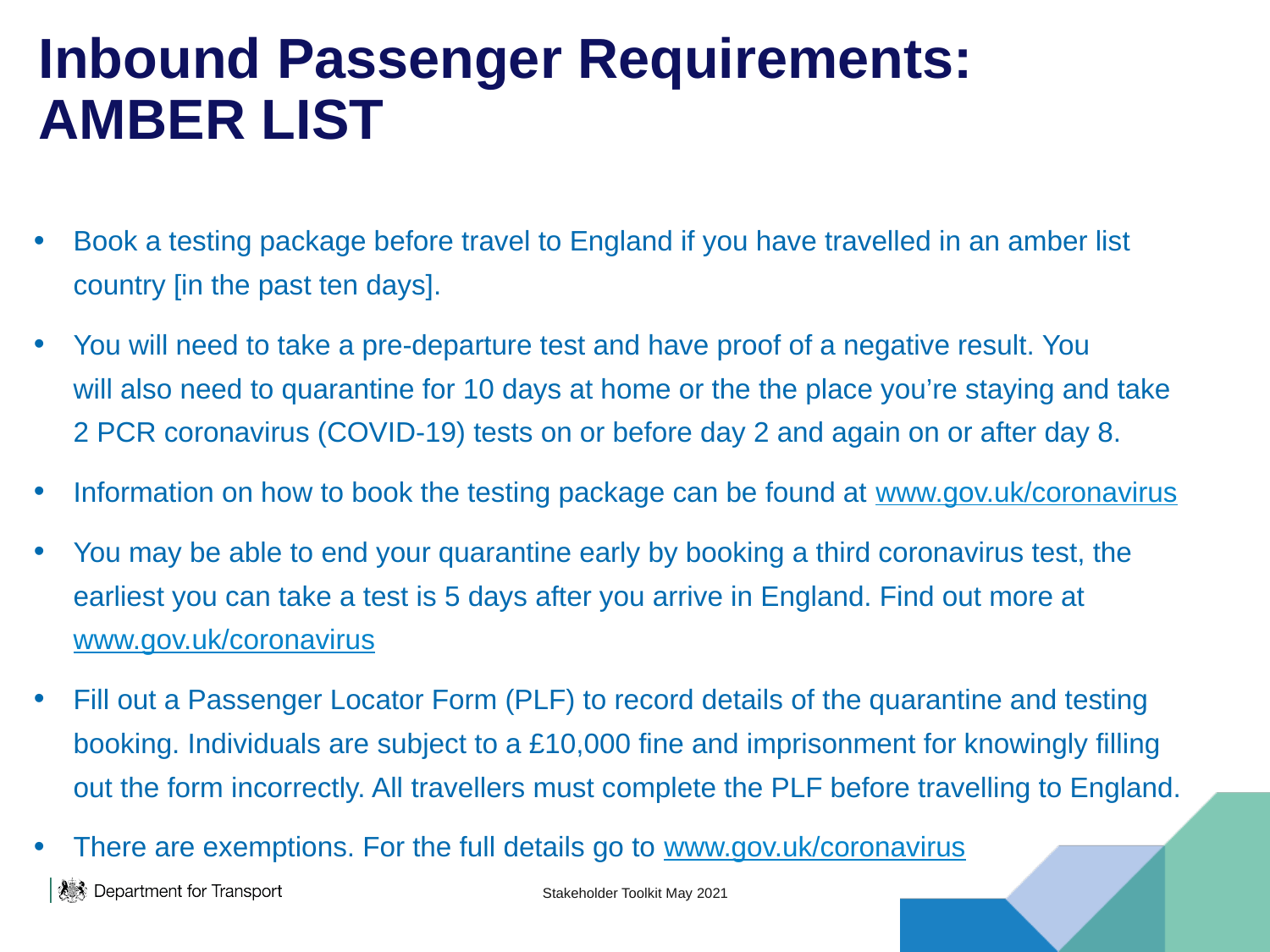

# Inbound Passenger Requirements: AMBER LIST

Book a testing package before travel to England if you have travelled in an amber list country [in the past ten days].
You will need to take a pre-departure test and have proof of a negative result. You will also need to quarantine for 10 days at home or the the place you’re staying and take 2 PCR coronavirus (COVID-19) tests on or before day 2 and again on or after day 8.
Information on how to book the testing package can be found at www.gov.uk/coronavirus
You may be able to end your quarantine early by booking a third coronavirus test, the earliest you can take a test is 5 days after you arrive in England. Find out more at www.gov.uk/coronavirus
Fill out a Passenger Locator Form (PLF) to record details of the quarantine and testing booking. Individuals are subject to a £10,000 fine and imprisonment for knowingly filling out the form incorrectly. All travellers must complete the PLF before travelling to England.
There are exemptions. For the full details go to www.gov.uk/coronavirus

Book a quarantine and testing package before travel as required by your travel operator, airport and destination. The country you are travelling to may also require a test.
Check the travel requirements of your destination country.
If you travel to a green list country you will need to book a test package before you return to England.
Check information on how to book the quarantine package and the testing package, it can be found at www.gov.uk/coronavirus

Stakeholder Toolkit May 2021